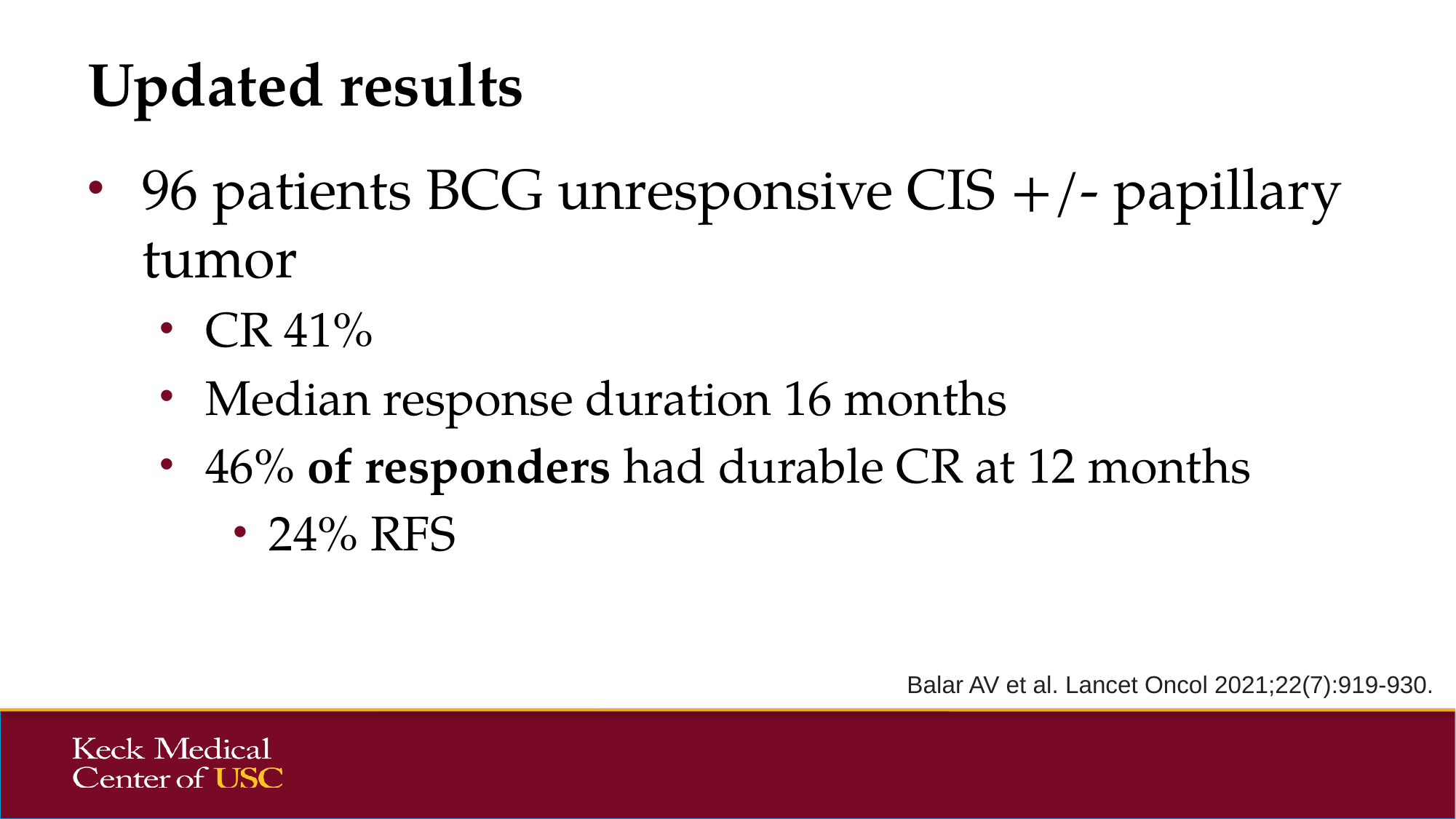

# Updated results

96 patients BCG unresponsive CIS +/- papillary tumor
CR 41%
Median response duration 16 months
46% of responders had durable CR at 12 months
24% RFS

Balar AV et al. Lancet Oncol 2021;22(7):919-930.